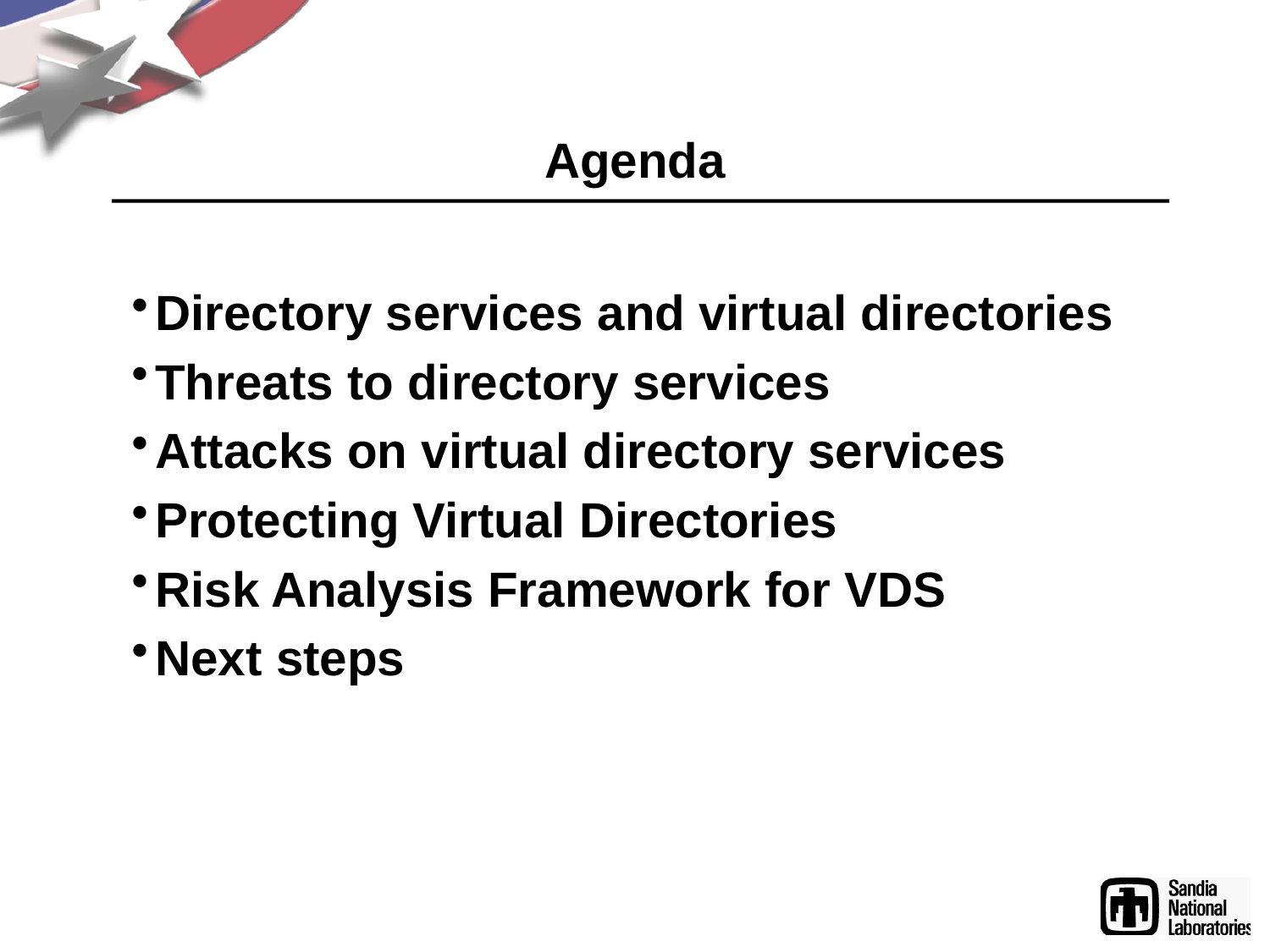

# Agenda
Directory services and virtual directories
Threats to directory services
Attacks on virtual directory services
Protecting Virtual Directories
Risk Analysis Framework for VDS
Next steps